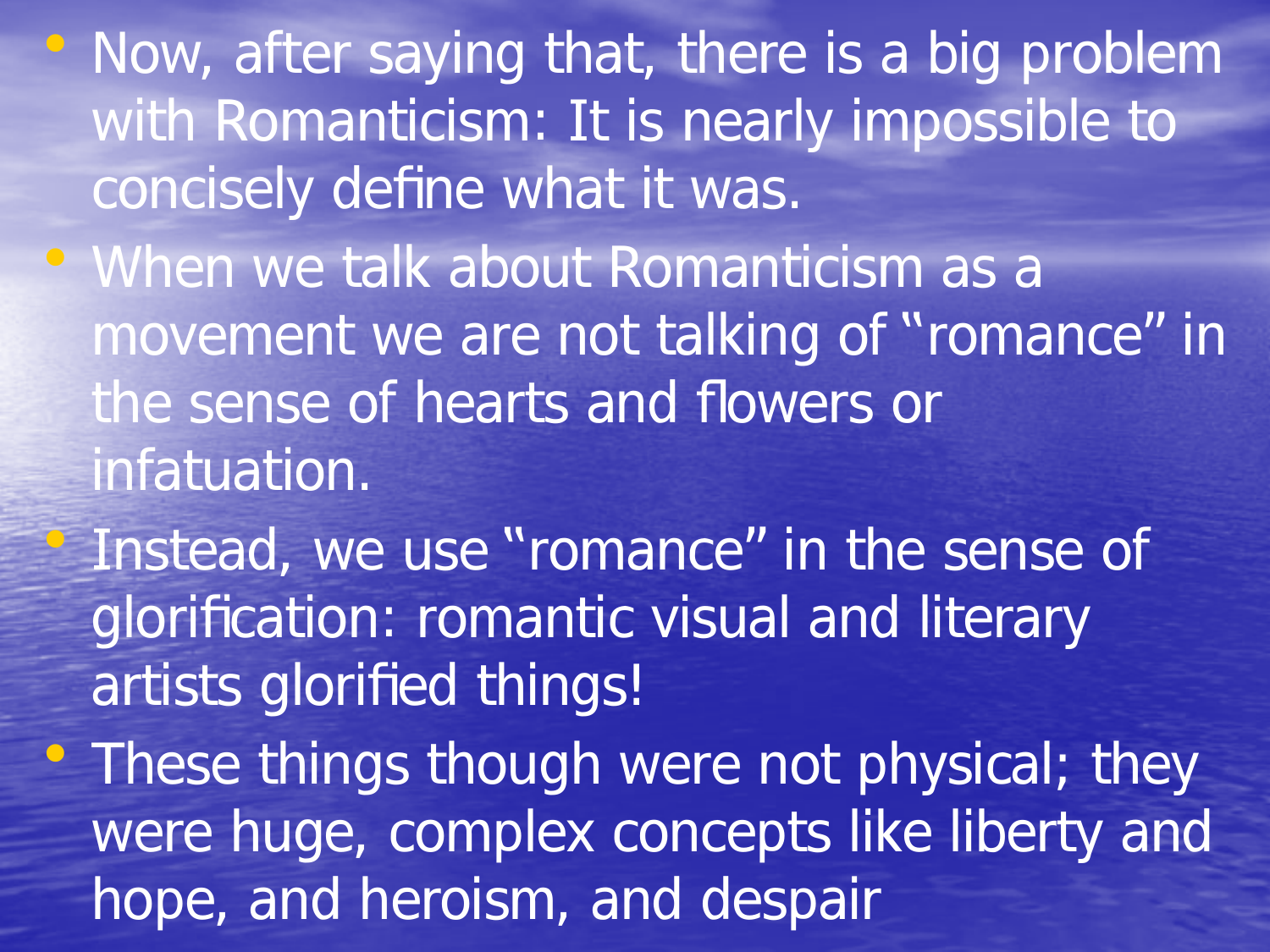

Now, after saying that, there is a big problem with Romanticism: It is nearly impossible to concisely define what it was.
When we talk about Romanticism as a movement we are not talking of “romance” in the sense of hearts and flowers or infatuation.
Instead, we use “romance” in the sense of glorification: romantic visual and literary artists glorified things!
These things though were not physical; they were huge, complex concepts like liberty and hope, and heroism, and despair